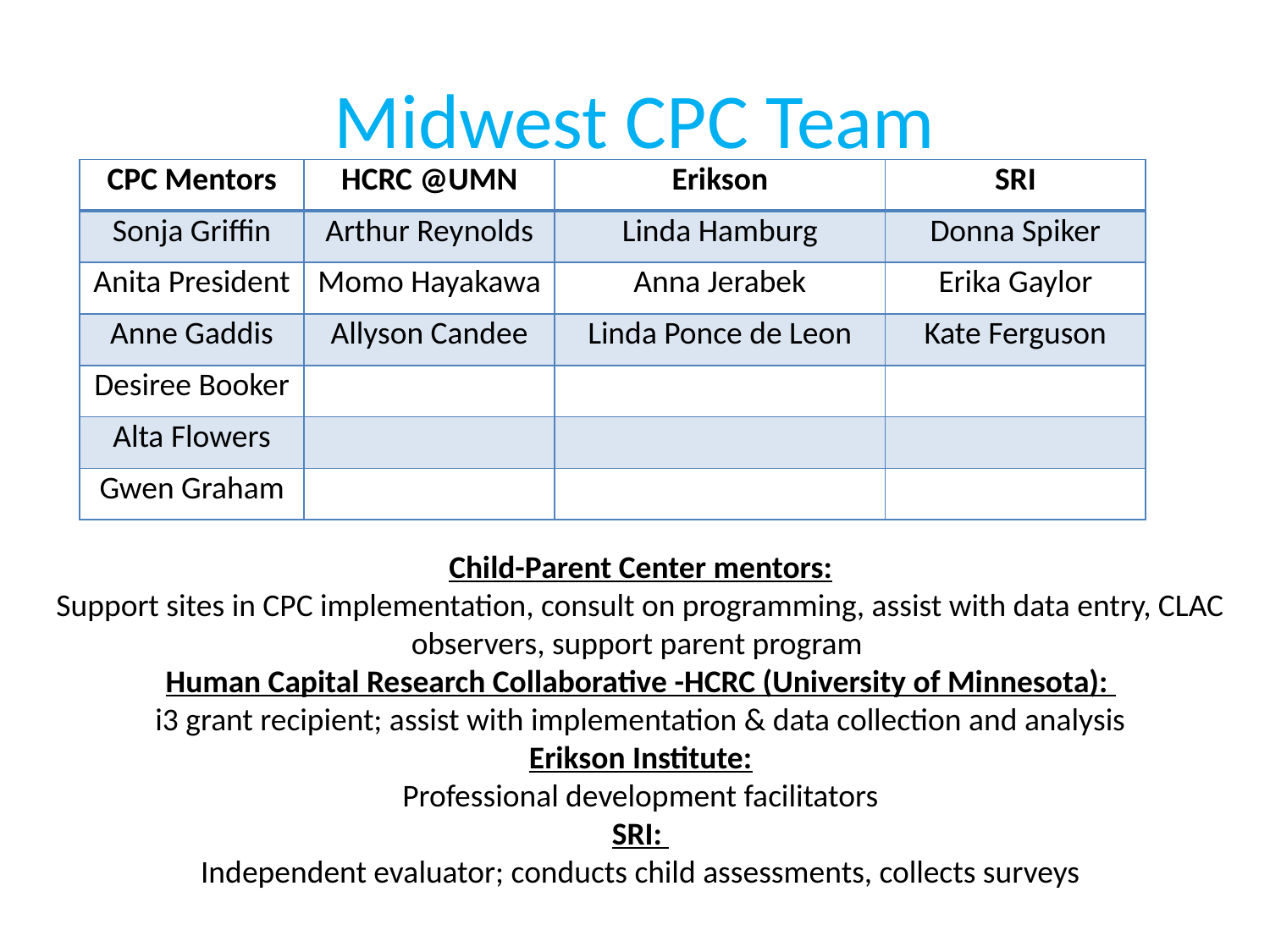

# Midwest CPC Team
| CPC Mentors | HCRC @UMN | Erikson | SRI |
| --- | --- | --- | --- |
| Sonja Griffin | Arthur Reynolds | Linda Hamburg | Donna Spiker |
| Anita President | Momo Hayakawa | Anna Jerabek | Erika Gaylor |
| Anne Gaddis | Allyson Candee | Linda Ponce de Leon | Kate Ferguson |
| Desiree Booker |  |  |  |
| Alta Flowers |  |  |  |
| Gwen Graham |  |  |  |
Child-Parent Center mentors:
Support sites in CPC implementation, consult on programming, assist with data entry, CLAC observers, support parent program
Human Capital Research Collaborative -HCRC (University of Minnesota):
i3 grant recipient; assist with implementation & data collection and analysis
Erikson Institute:
Professional development facilitators
SRI:
Independent evaluator; conducts child assessments, collects surveys